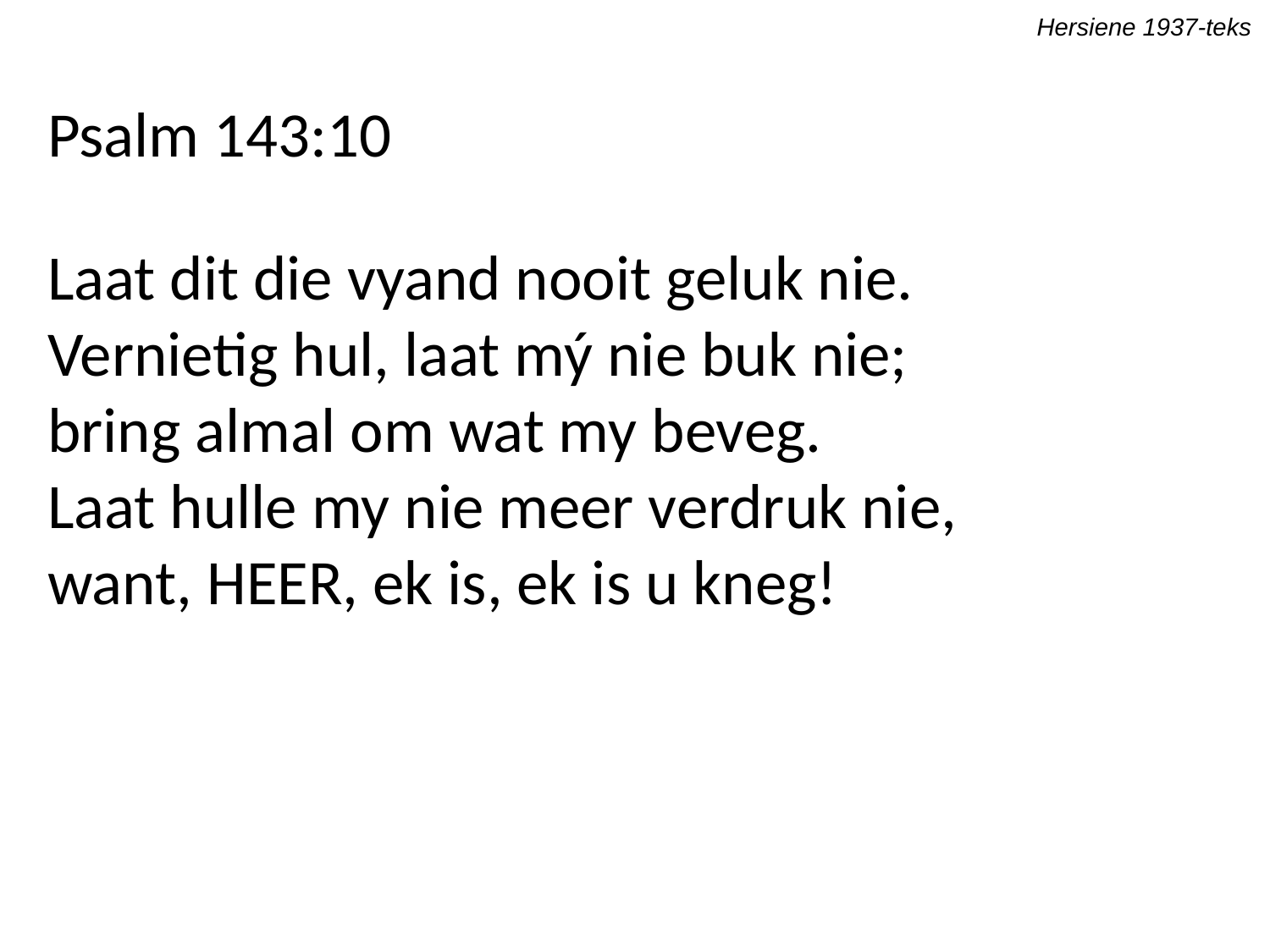

Hersiene 1937-teks
Psalm 143:10

Laat dit die vyand nooit geluk nie.
Vernietig hul, laat mý nie buk nie;
bring almal om wat my beveg.
Laat hulle my nie meer verdruk nie,
want, Heer, ek is, ek is u kneg!